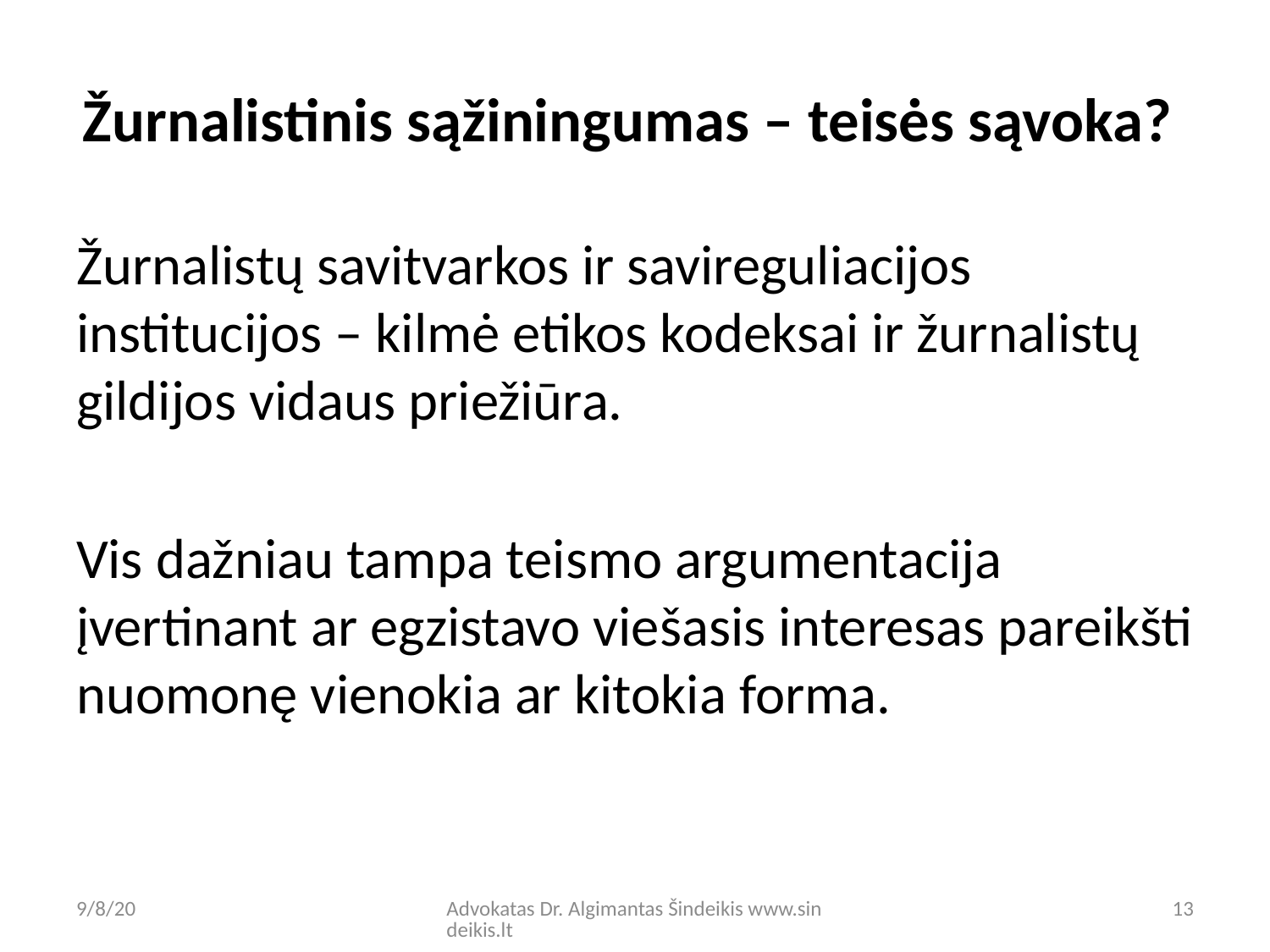

# Žurnalistinis sąžiningumas – teisės sąvoka?
Žurnalistų savitvarkos ir savireguliacijos institucijos – kilmė etikos kodeksai ir žurnalistų gildijos vidaus priežiūra.

Vis dažniau tampa teismo argumentacija įvertinant ar egzistavo viešasis interesas pareikšti nuomonę vienokia ar kitokia forma.
9/8/20
Advokatas Dr. Algimantas Šindeikis www.sindeikis.lt
13